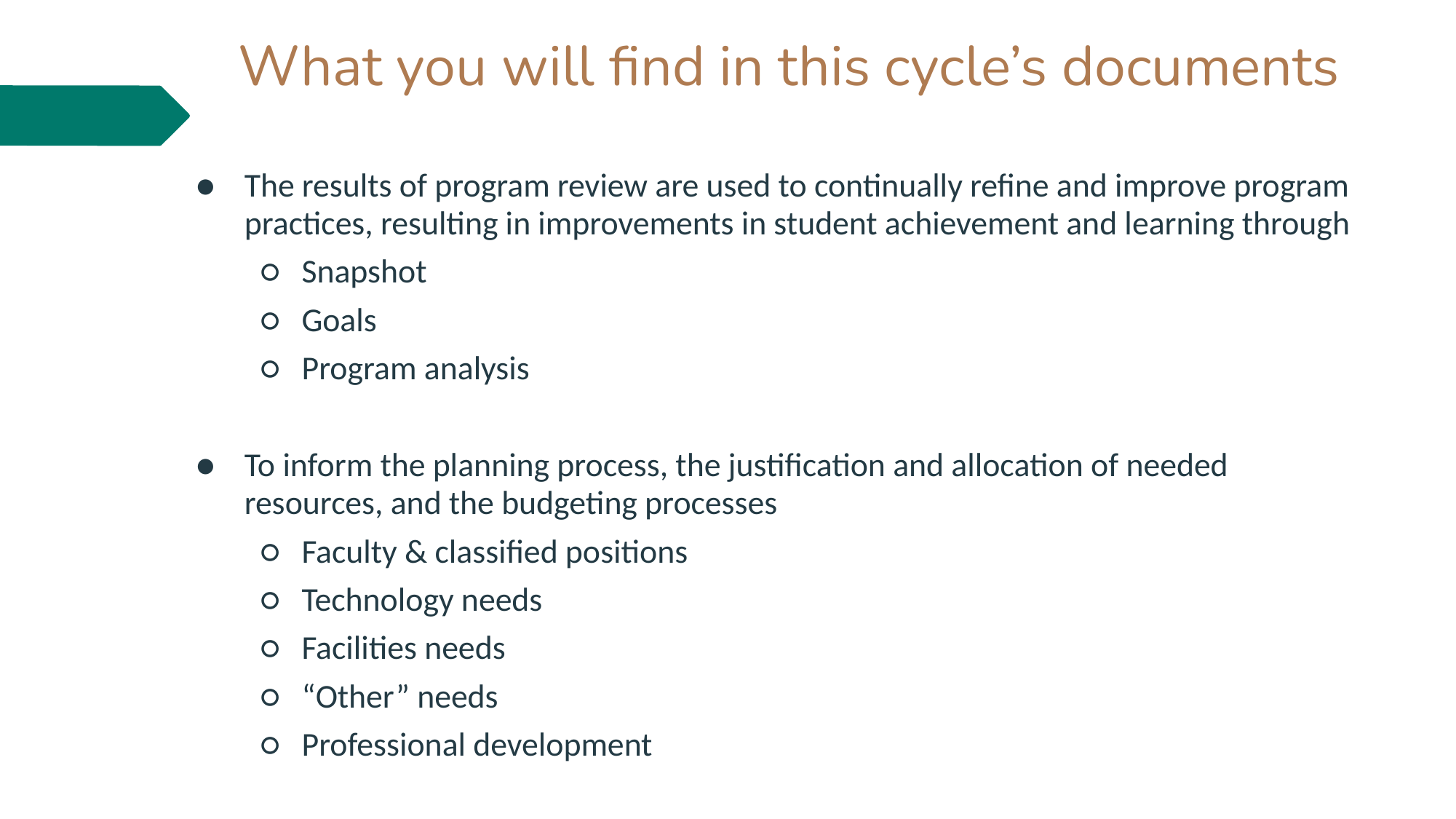

# What you will find in this cycle’s documents
The results of program review are used to continually refine and improve program practices, resulting in improvements in student achievement and learning through
Snapshot
Goals
Program analysis

To inform the planning process, the justification and allocation of needed resources, and the budgeting processes
Faculty & classified positions
Technology needs
Facilities needs
“Other” needs
Professional development